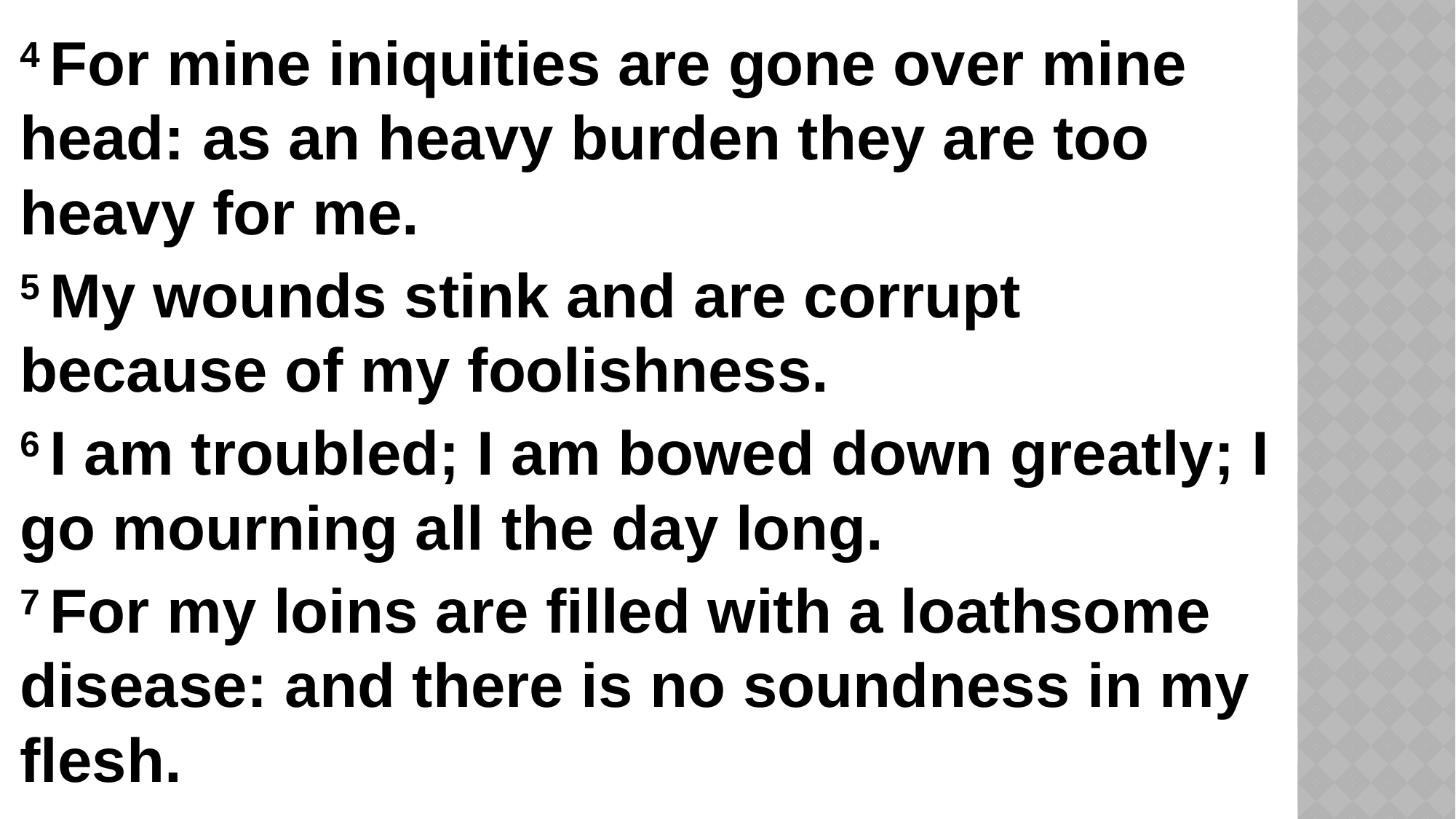

4 For mine iniquities are gone over mine head: as an heavy burden they are too heavy for me.
5 My wounds stink and are corrupt because of my foolishness.
6 I am troubled; I am bowed down greatly; I go mourning all the day long.
7 For my loins are filled with a loathsome disease: and there is no soundness in my flesh.